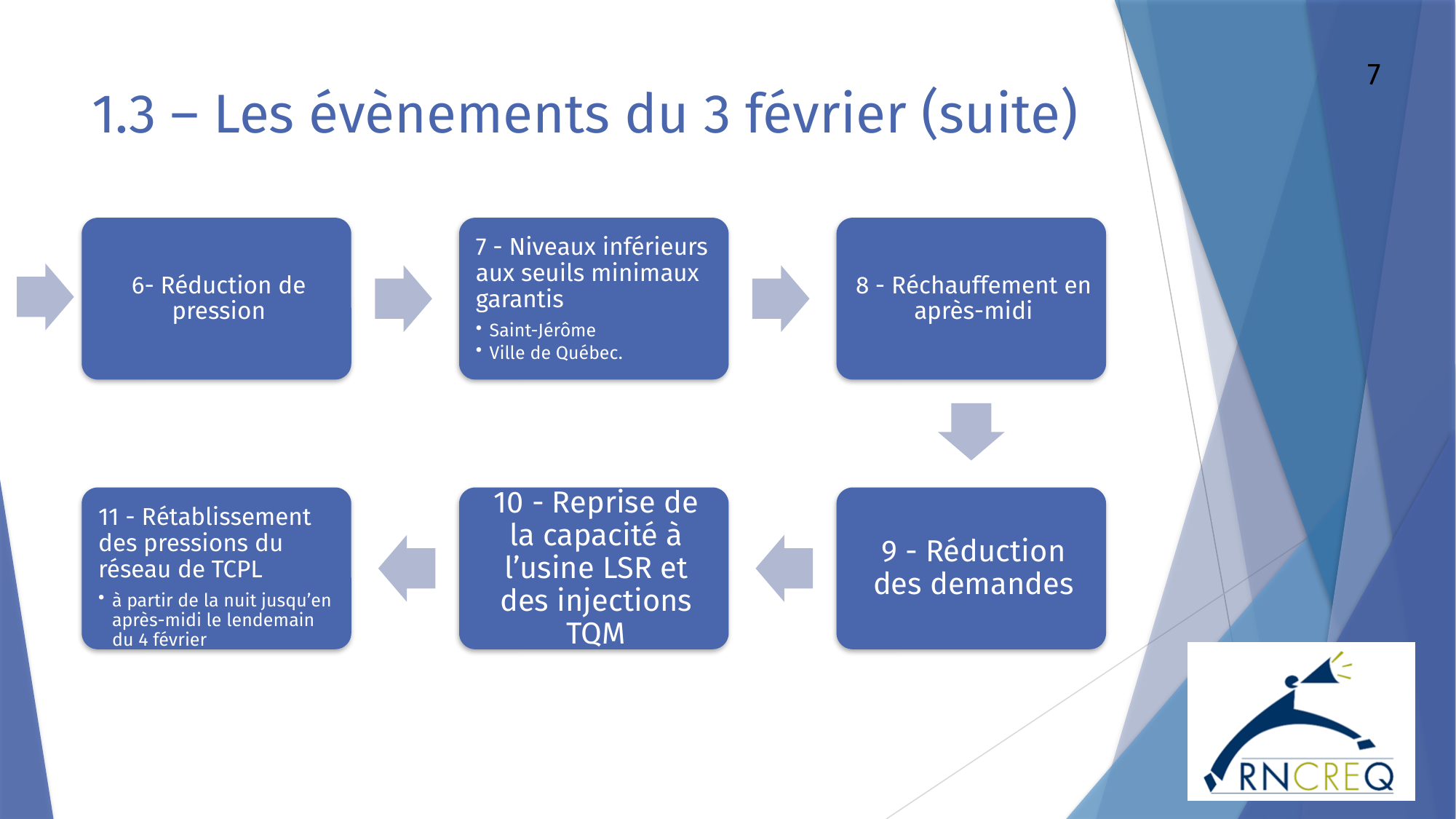

7
# 1.3 – Les évènements du 3 février (suite)
6- Réduction de pression

7 - Niveaux inférieurs aux seuils minimaux garantis
Saint-Jérôme
Ville de Québec.

8 - Réchauffement en après-midi

9 - Réduction des demandes

10 - Reprise de la capacité à l’usine LSR et des injections TQM

11 - Rétablissement des pressions du réseau de TCPL
à partir de la nuit jusqu’en après-midi le lendemain du 4 février